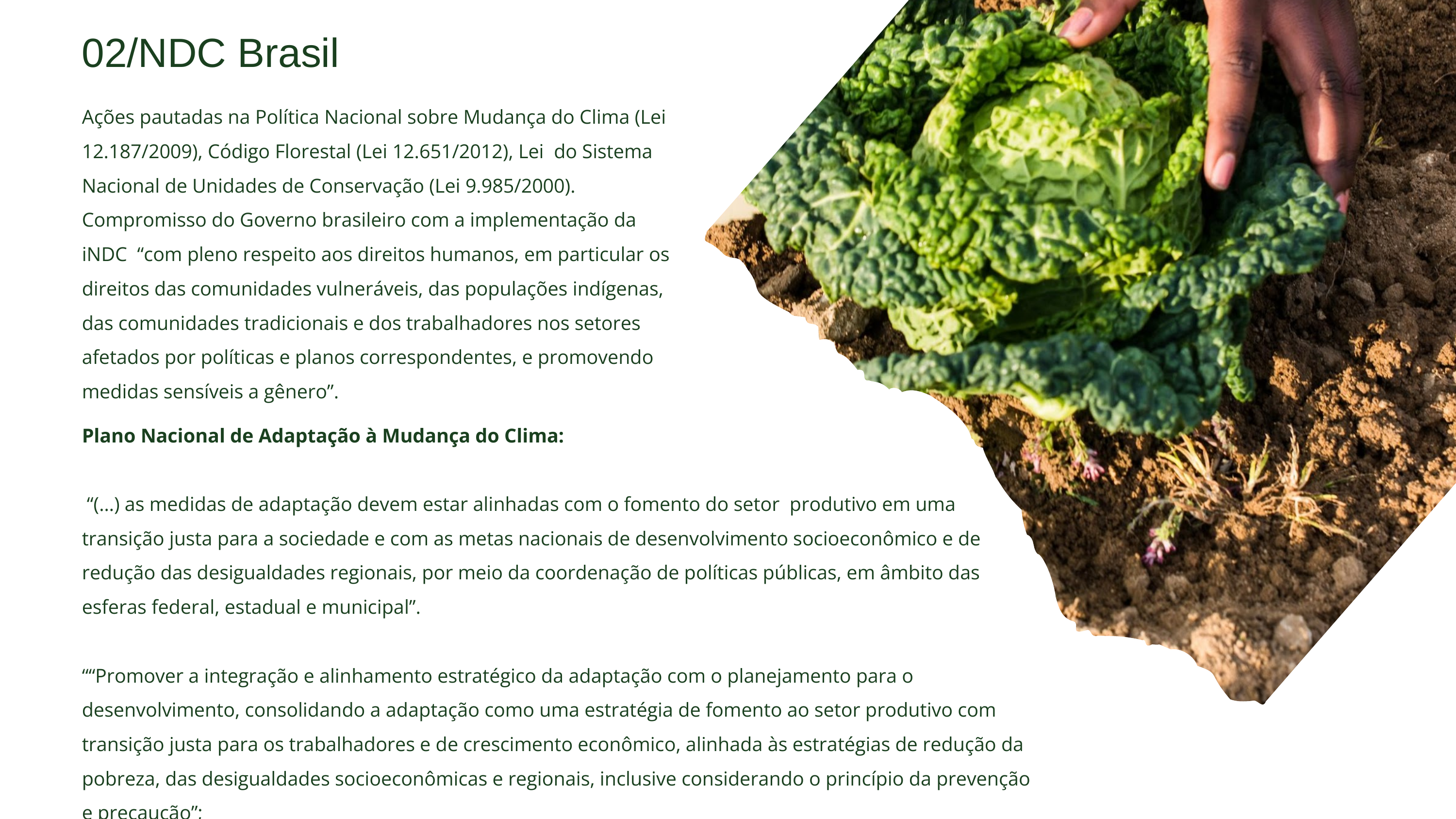

02/NDC Brasil
Ações pautadas na Política Nacional sobre Mudança do Clima (Lei 12.187/2009), Código Florestal (Lei 12.651/2012), Lei  do Sistema Nacional de Unidades de Conservação (Lei 9.985/2000). Compromisso do Governo brasileiro com a implementação da iNDC  “com pleno respeito aos direitos humanos, em particular os direitos das comunidades vulneráveis, das populações indígenas, das comunidades tradicionais e dos trabalhadores nos setores afetados por políticas e planos correspondentes, e promovendo medidas sensíveis a gênero”.
Plano Nacional de Adaptação à Mudança do Clima:

 “(…) as medidas de adaptação devem estar alinhadas com o fomento do setor  produtivo em uma transição justa para a sociedade e com as metas nacionais de desenvolvimento socioeconômico e de redução das desigualdades regionais, por meio da coordenação de políticas públicas, em âmbito das esferas federal, estadual e municipal”.

““Promover a integração e alinhamento estratégico da adaptação com o planejamento para o  desenvolvimento, consolidando a adaptação como uma estratégia de fomento ao setor produtivo com transição justa para os trabalhadores e de crescimento econômico, alinhada às estratégias de redução da pobreza, das desigualdades socioeconômicas e regionais, inclusive considerando o princípio da prevenção e precaução”;